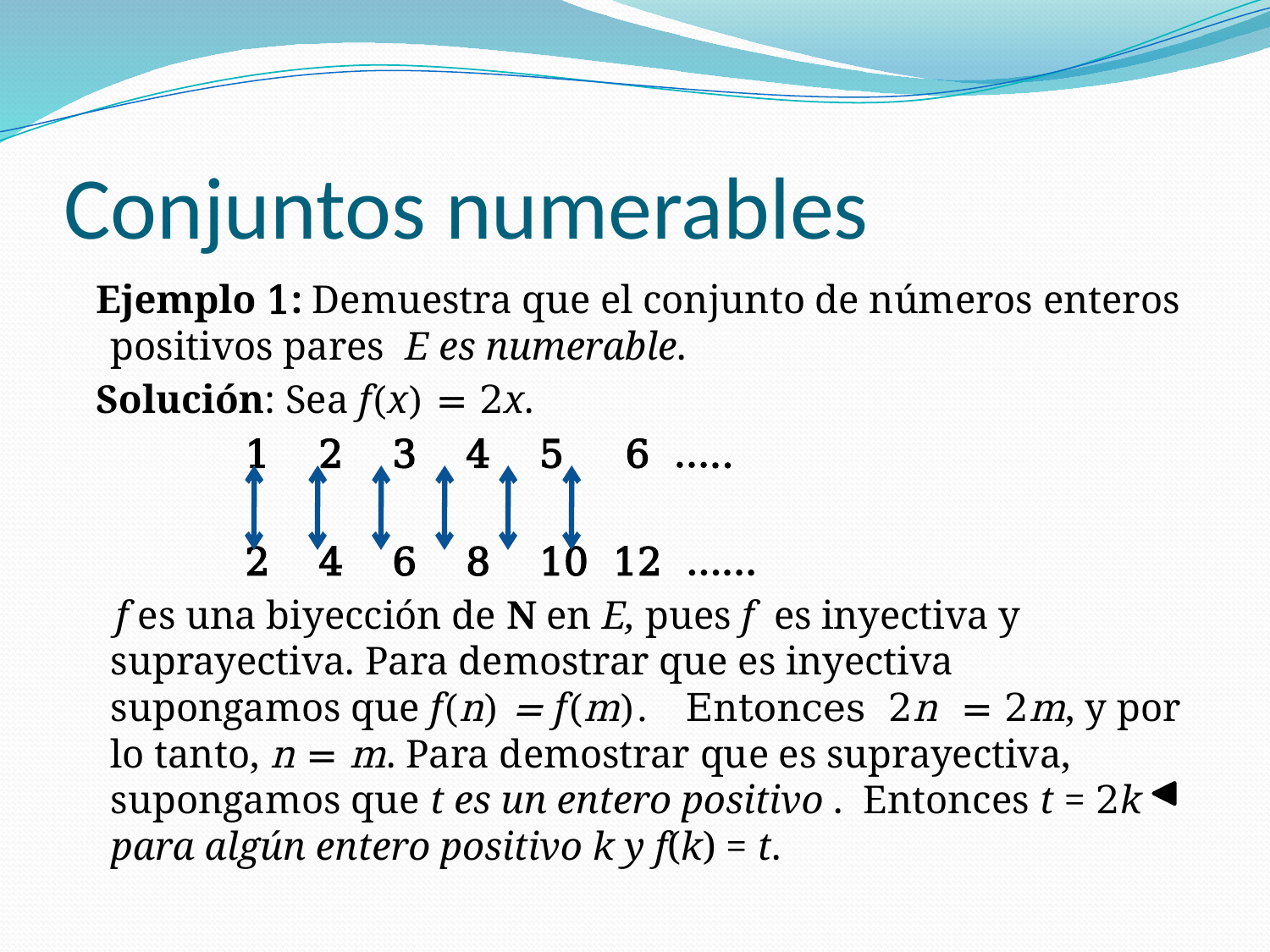

# Conjuntos numerables
  Ejemplo 1: Demuestra que el conjunto de números enteros positivos pares  E es numerable.
  Solución: Sea f(x) = 2x.
                 1    2    3    4    5     6  …..

                 2    4    6    8    10  12  ……
    f es una biyección de N en E, pues f  es inyectiva y suprayectiva. Para demostrar que es inyectiva supongamos que f(n) = f(m).   Entonces  2n  = 2m, y por lo tanto, n = m. Para demostrar que es suprayectiva, supongamos que t es un entero positivo .  Entonces t = 2k para algún entero positivo k y f(k) = t.